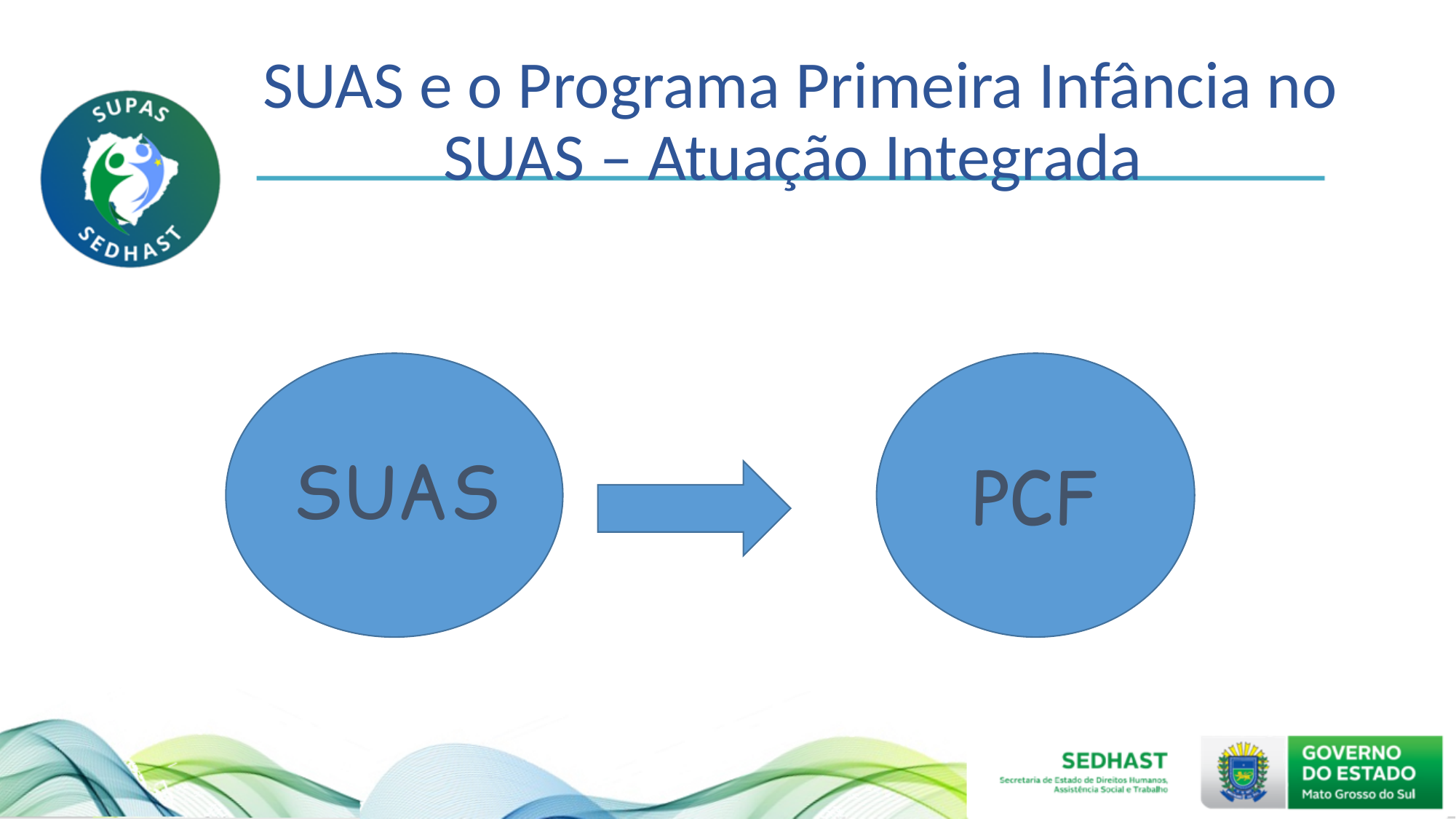

# SUAS e o Programa Primeira Infância no SUAS – Atuação Integrada

SUAS
PCF